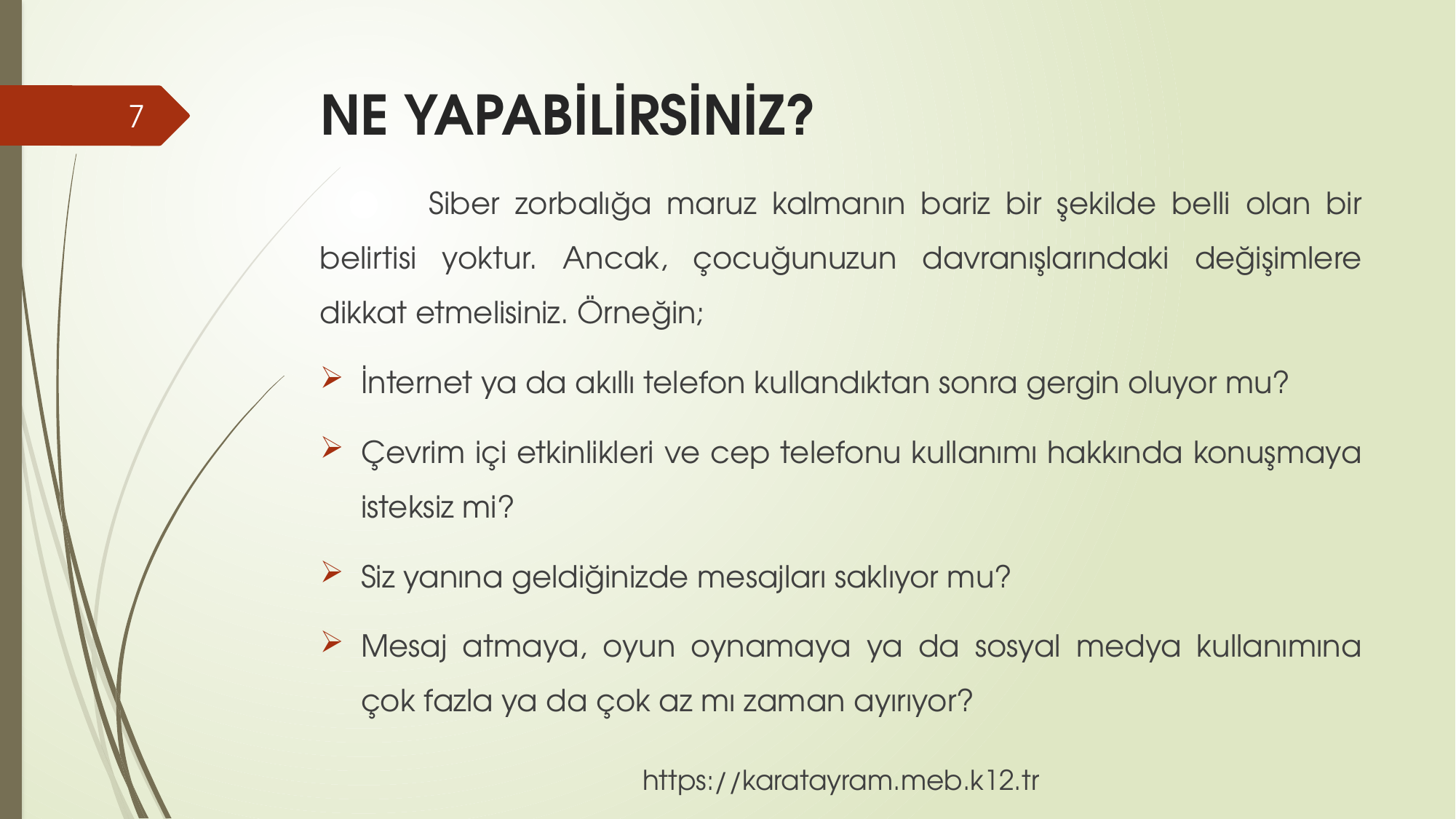

# NE YAPABİLİRSİNİZ?
7
	Siber zorbalığa maruz kalmanın bariz bir şekilde belli olan bir belirtisi yoktur. Ancak, çocuğunuzun davranışlarındaki değişimlere dikkat etmelisiniz. Örneğin;
İnternet ya da akıllı telefon kullandıktan sonra gergin oluyor mu?
Çevrim içi etkinlikleri ve cep telefonu kullanımı hakkında konuşmaya isteksiz mi?
Siz yanına geldiğinizde mesajları saklıyor mu?
Mesaj atmaya, oyun oynamaya ya da sosyal medya kullanımına çok fazla ya da çok az mı zaman ayırıyor?
https://karatayram.meb.k12.tr